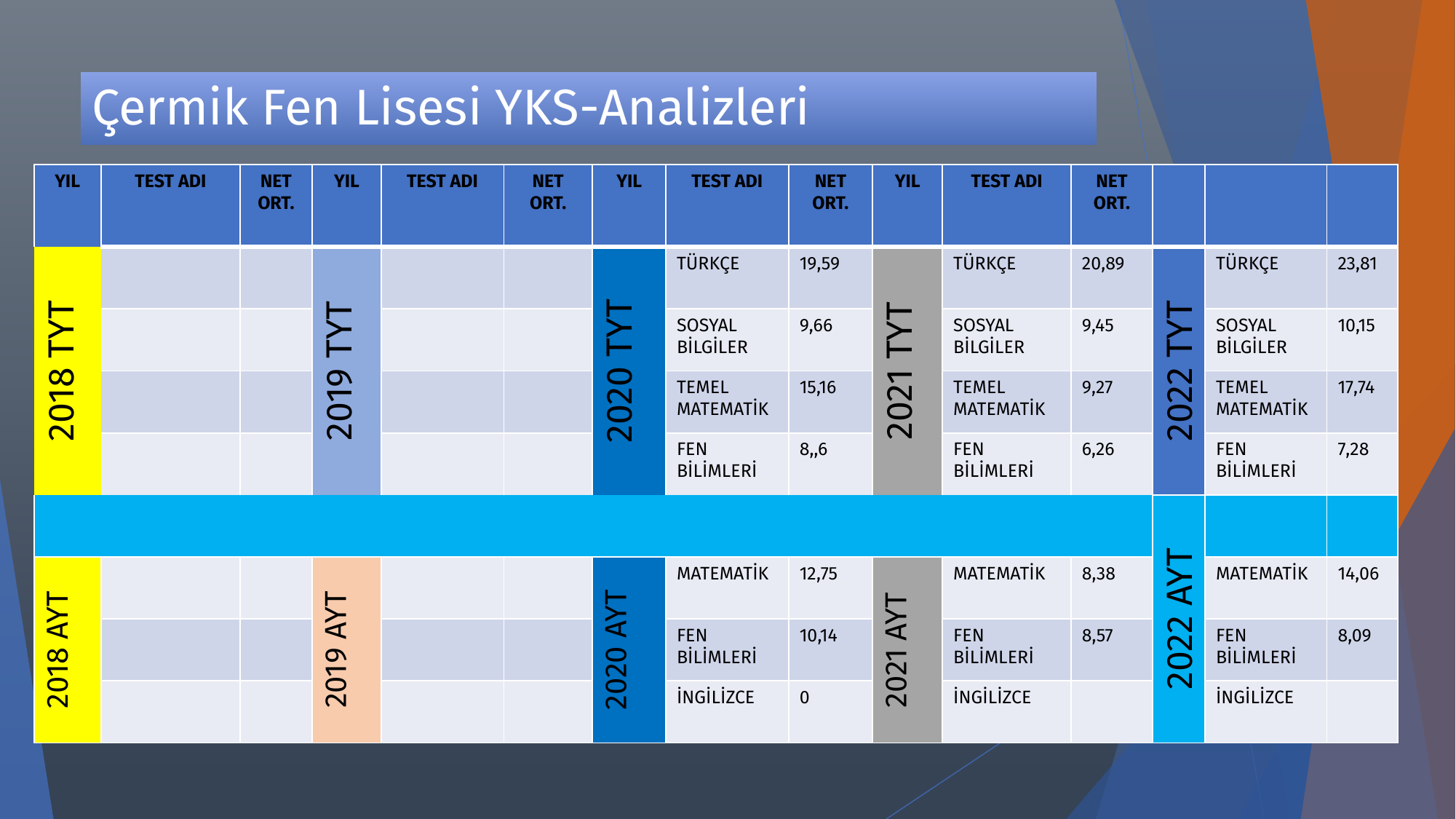

# Çermik Fen Lisesi YKS-Analizleri
| YIL | TEST ADI | NET ORT. | YIL | TEST ADI | NET ORT. | YIL | TEST ADI | NET ORT. | YIL | TEST ADI | NET ORT. |  |  |  |
| --- | --- | --- | --- | --- | --- | --- | --- | --- | --- | --- | --- | --- | --- | --- |
| 2018 TYT |  |  | 2019 TYT |  |  | 2020 TYT | TÜRKÇE | 19,59 | 2021 TYT | TÜRKÇE | 20,89 | 2022 TYT | TÜRKÇE | 23,81 |
|  |  |  |  |  |  |  | SOSYAL BİLGİLER | 9,66 |  | SOSYAL BİLGİLER | 9,45 |  | SOSYAL BİLGİLER | 10,15 |
|  |  |  |  |  |  |  | TEMEL MATEMATİK | 15,16 |  | TEMEL MATEMATİK | 9,27 |  | TEMEL MATEMATİK | 17,74 |
|  |  |  |  |  |  |  | FEN BİLİMLERİ | 8,,6 |  | FEN BİLİMLERİ | 6,26 |  | FEN BİLİMLERİ | 7,28 |
|  |  |  |  |  |  |  |  |  |  |  |  | 2022 AYT |  |  |
| 2018 AYT |  |  | 2019 AYT |  |  | 2020 AYT | MATEMATİK | 12,75 | 2021 AYT | MATEMATİK | 8,38 |  | MATEMATİK | 14,06 |
|  |  |  |  |  |  |  | FEN BİLİMLERİ | 10,14 |  | FEN BİLİMLERİ | 8,57 |  | FEN BİLİMLERİ | 8,09 |
|  |  |  |  |  |  |  | İNGİLİZCE | 0 |  | İNGİLİZCE |  |  | İNGİLİZCE |  |